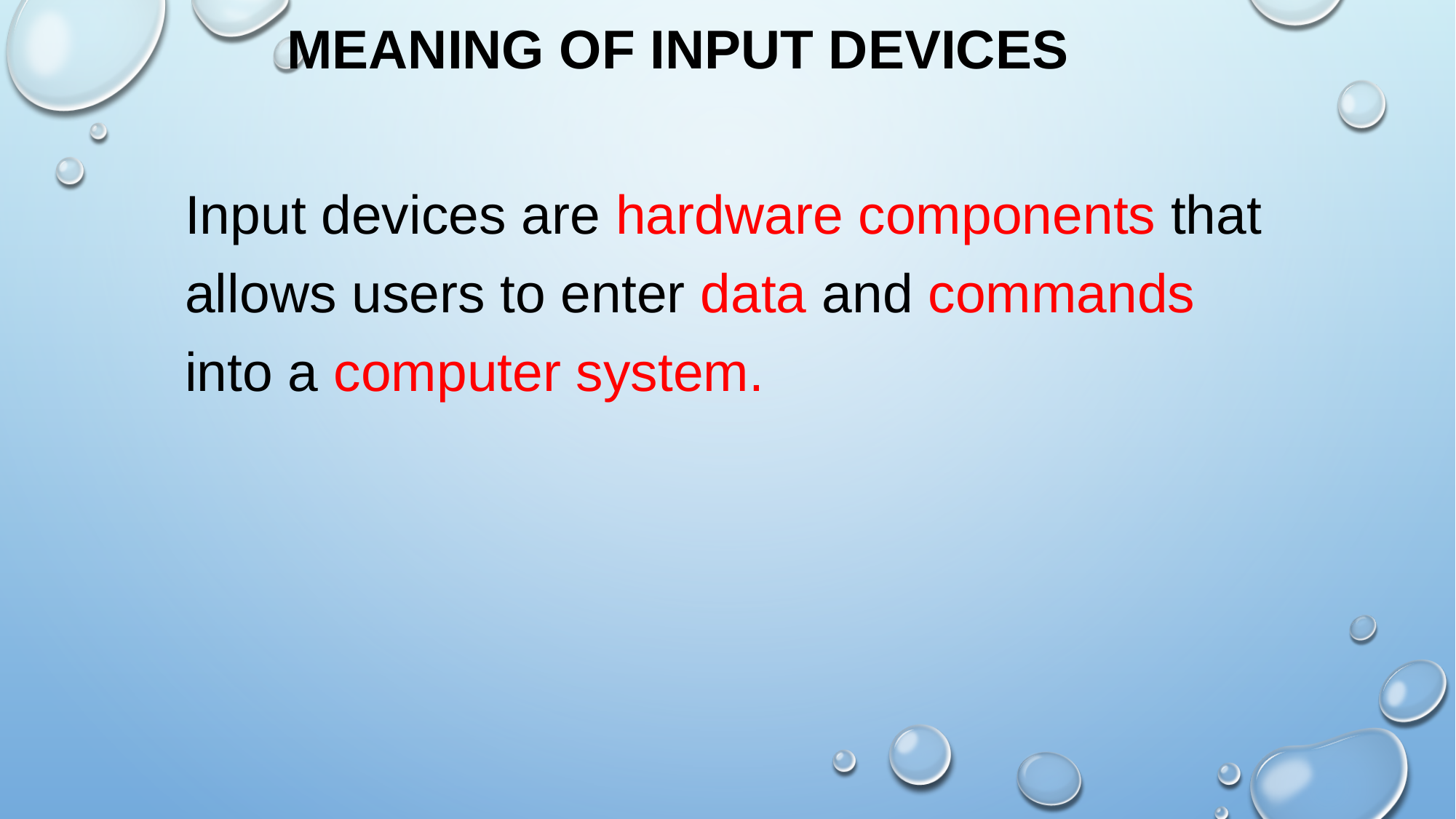

# MEANING OF INPUT DEVICES
Input devices are hardware components that allows users to enter data and commands into a computer system.